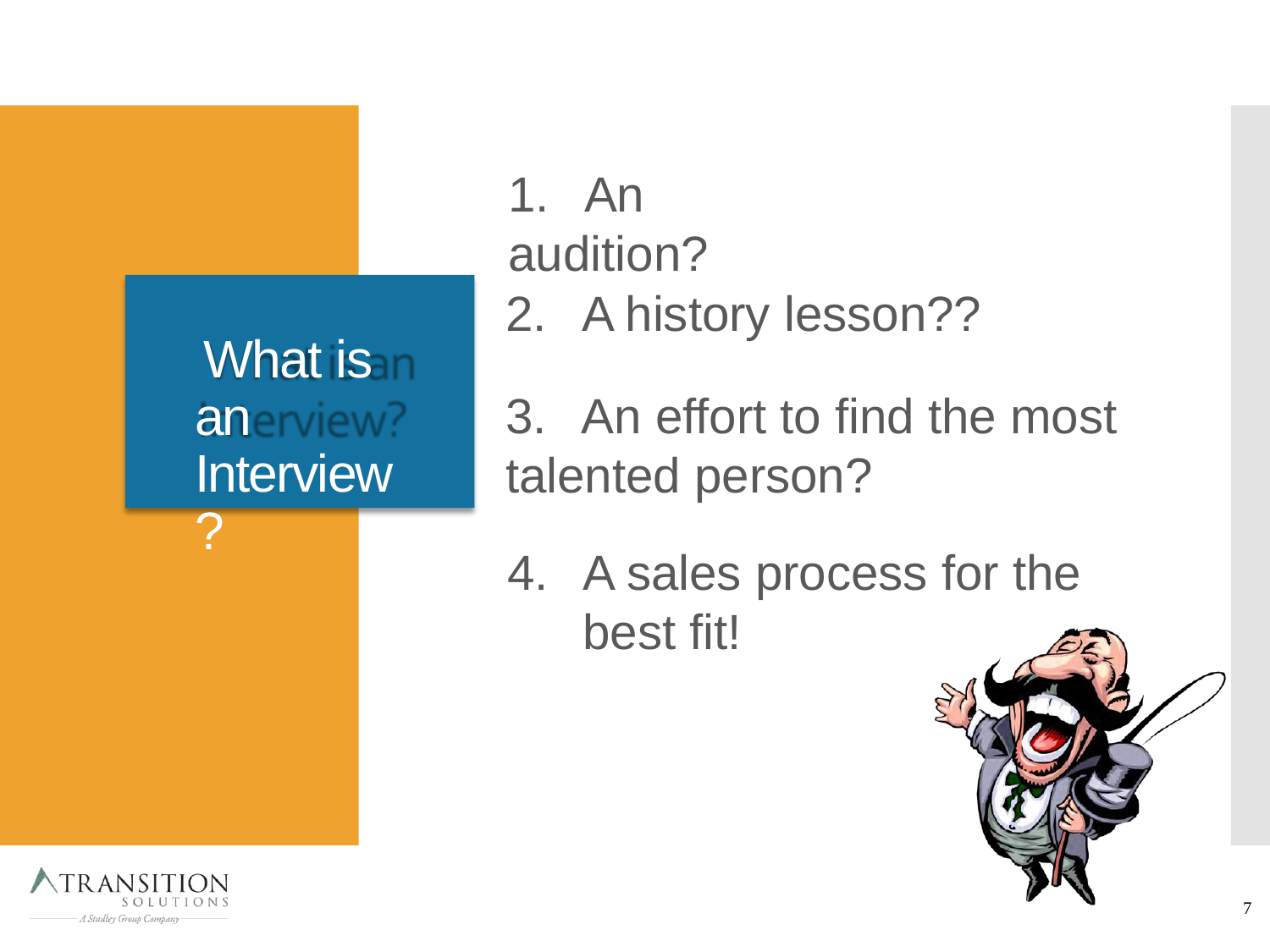

# 1.	An audition?

2.	A history lesson??

What is an  Interview?

3.	An effort to find the most 	talented person?
4.	A sales process for the 	best fit!

7